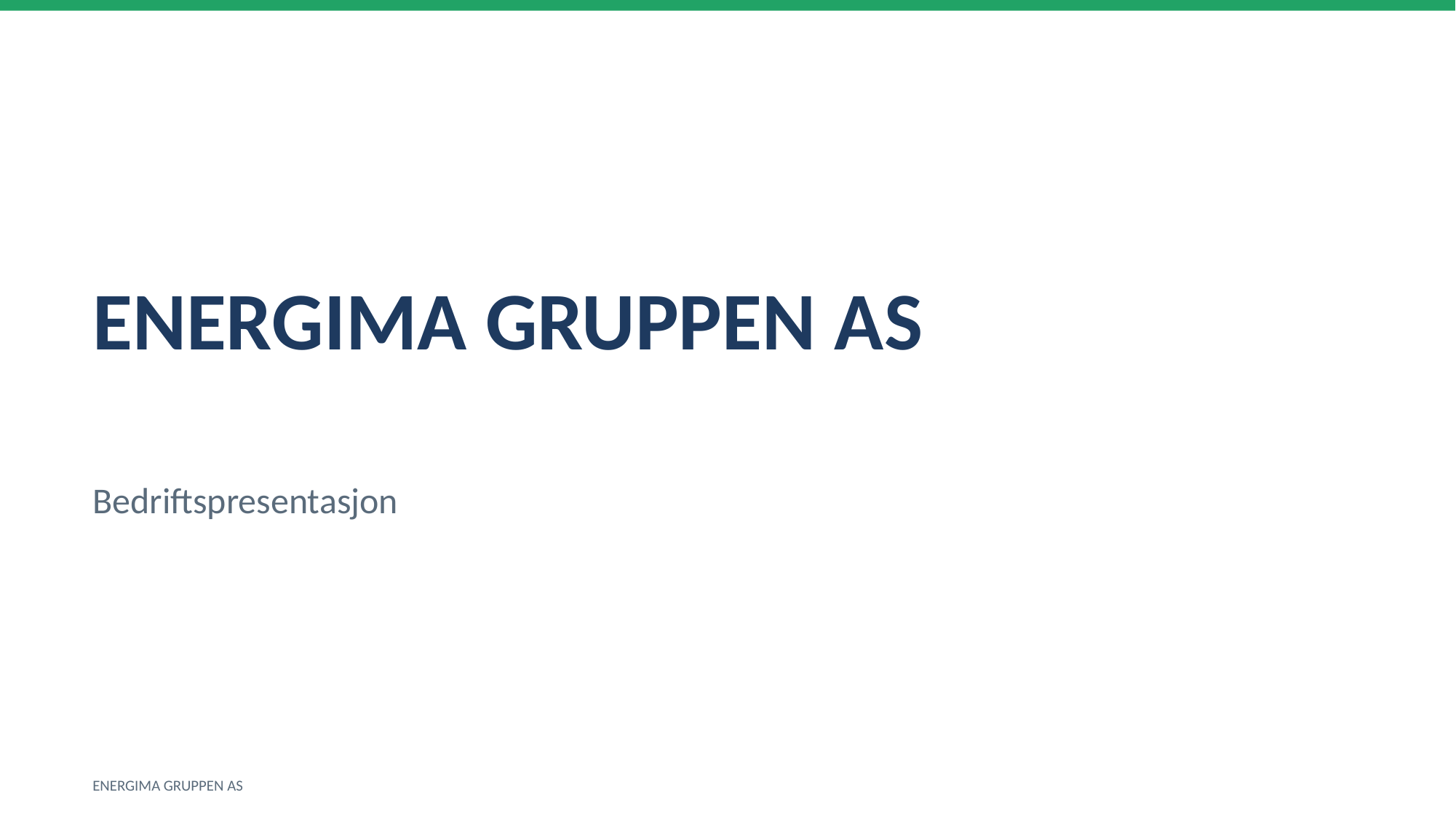

ENERGIMA GRUPPEN AS
Bedriftspresentasjon
ENERGIMA GRUPPEN AS